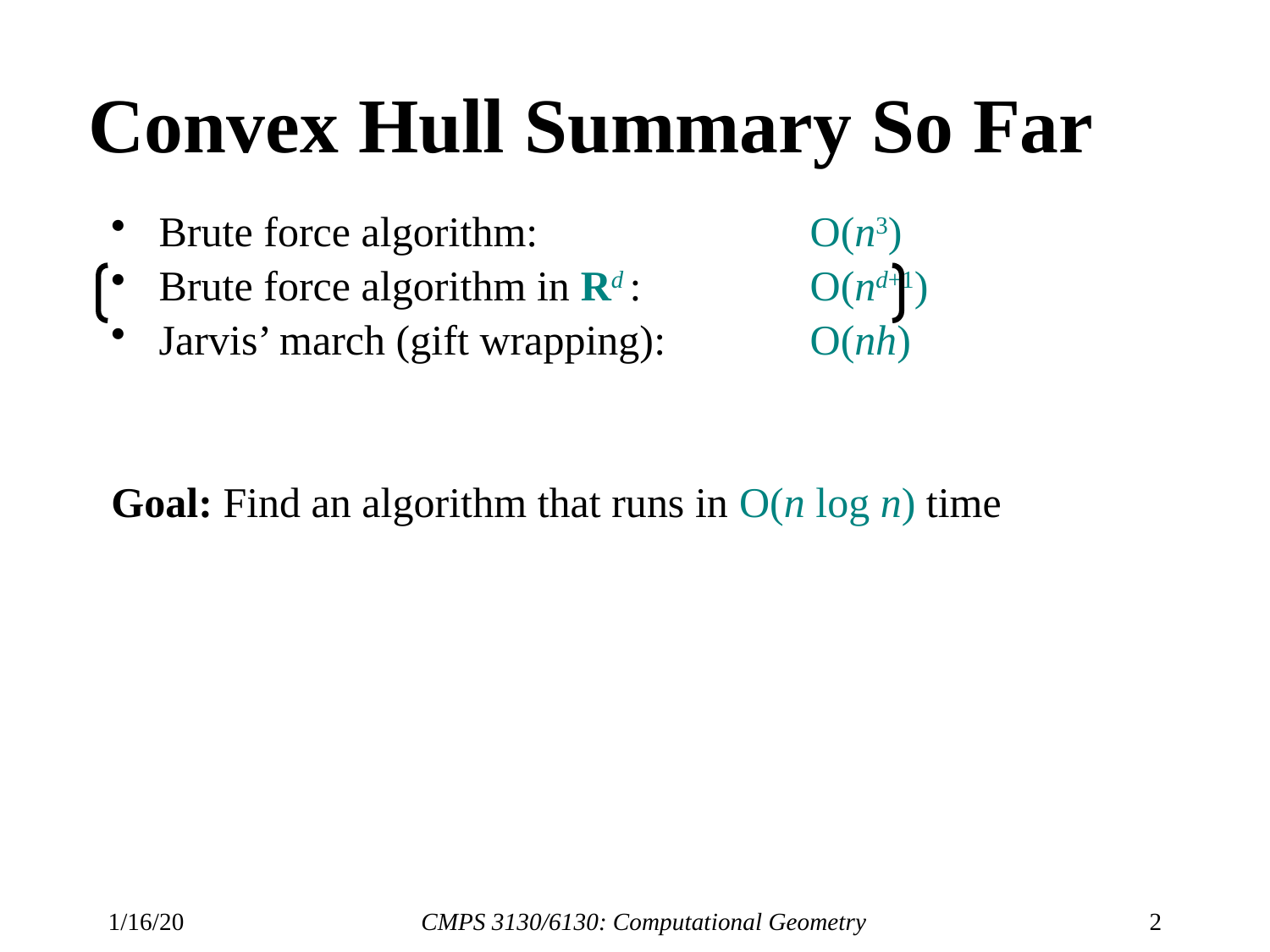

# Convex Hull Summary So Far
Brute force algorithm:	O(n3)
Brute force algorithm in Rd : 	O(nd+1)
Jarvis’ march (gift wrapping):	O(nh)

Goal: Find an algorithm that runs in O(n log n) time

1/16/20
CMPS 3130/6130: Computational Geometry
2